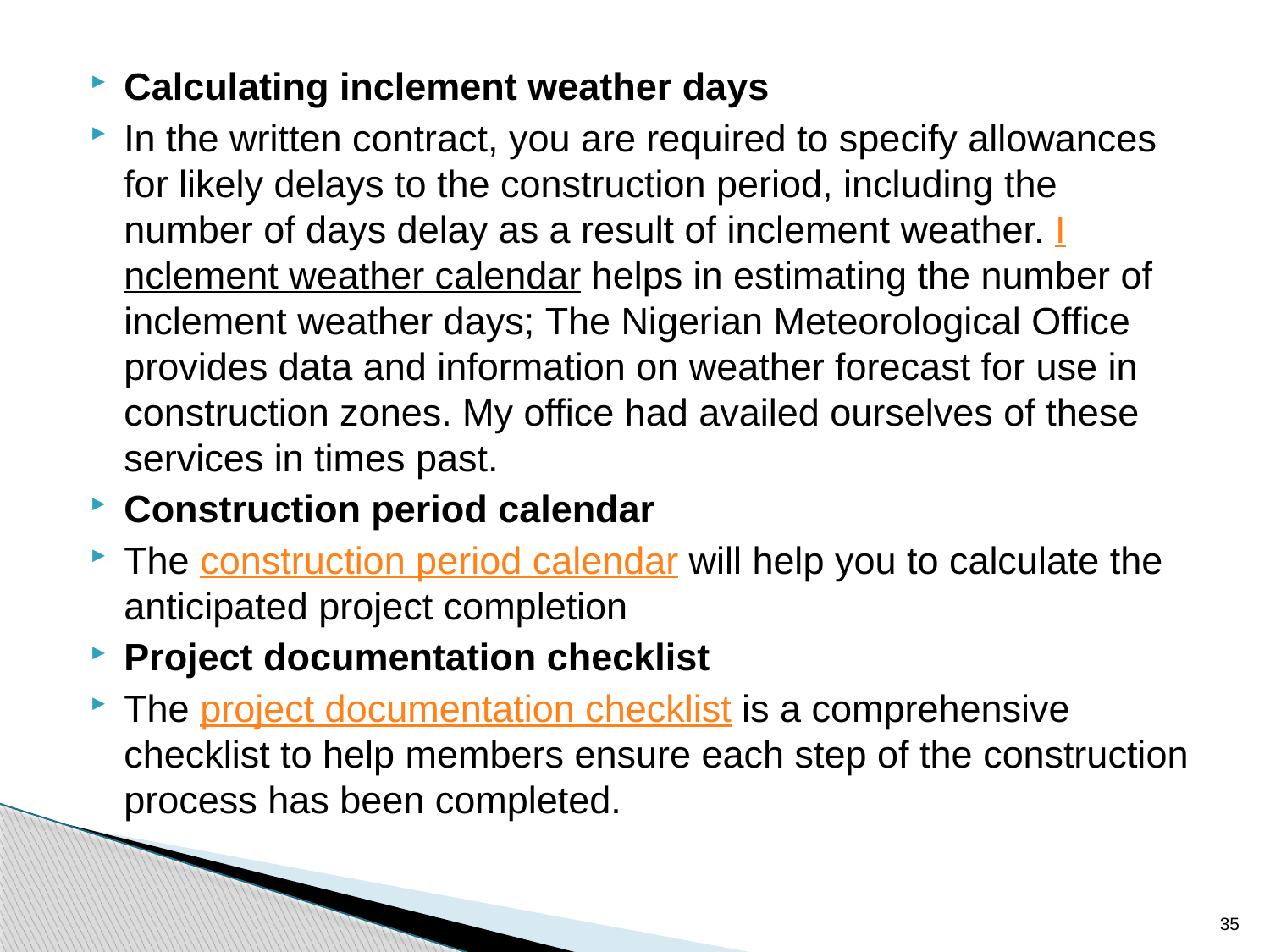

Calculating inclement weather days
In the written contract, you are required to specify allowances for likely delays to the construction period, including the number of days delay as a result of inclement weather. Inclement weather calendar helps in estimating the number of inclement weather days; The Nigerian Meteorological Office provides data and information on weather forecast for use in construction zones. My office had availed ourselves of these services in times past.
Construction period calendar
The construction period calendar will help you to calculate the anticipated project completion
Project documentation checklist
The project documentation checklist is a comprehensive checklist to help members ensure each step of the construction process has been completed.

35